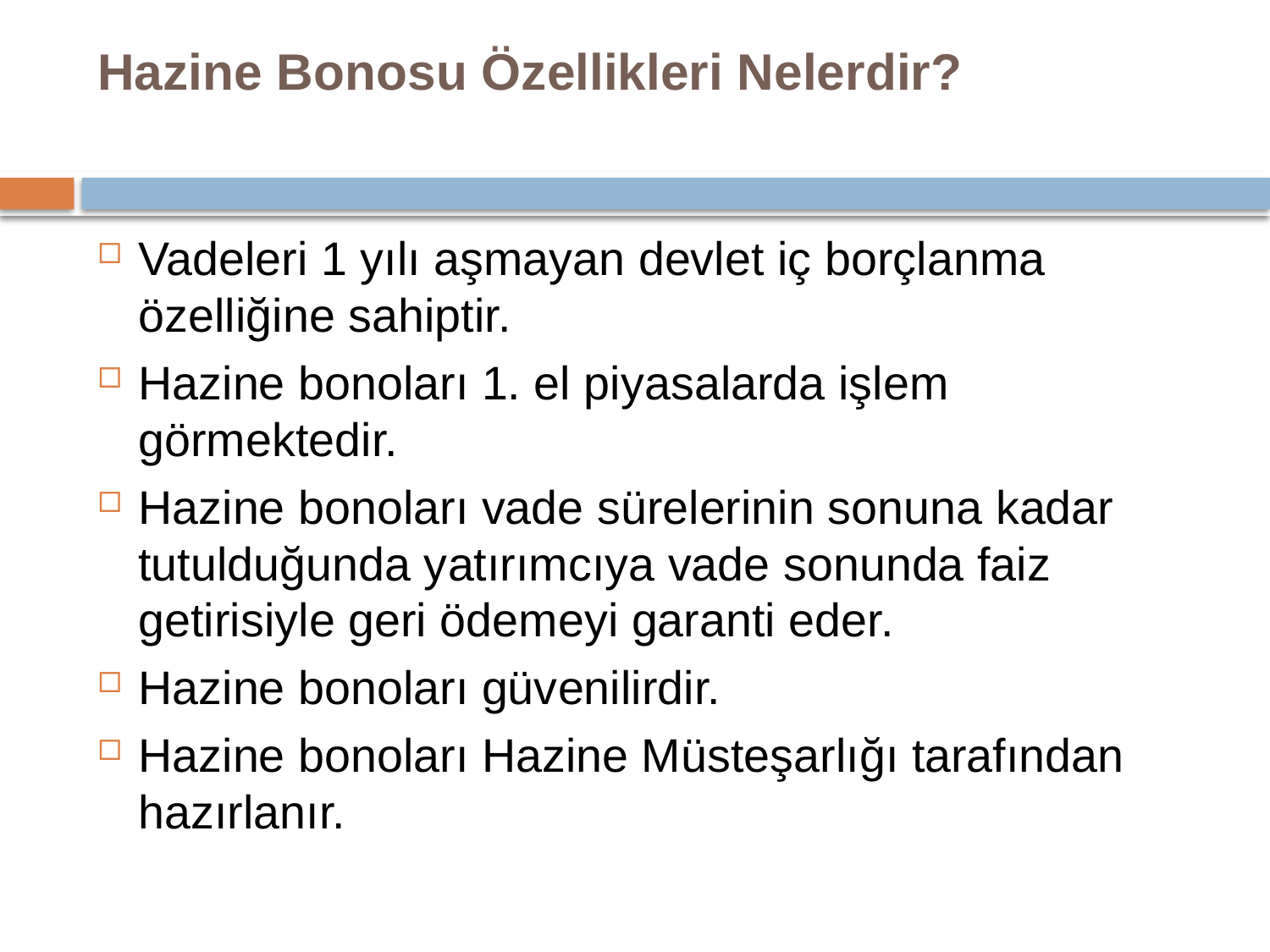

# Hazine Bonosu Özellikleri Nelerdir?
Vadeleri 1 yılı aşmayan devlet iç borçlanma özelliğine sahiptir.
Hazine bonoları 1. el piyasalarda işlem görmektedir.
Hazine bonoları vade sürelerinin sonuna kadar tutulduğunda yatırımcıya vade sonunda faiz getirisiyle geri ödemeyi garanti eder.
Hazine bonoları güvenilirdir.
Hazine bonoları Hazine Müsteşarlığı tarafından hazırlanır.